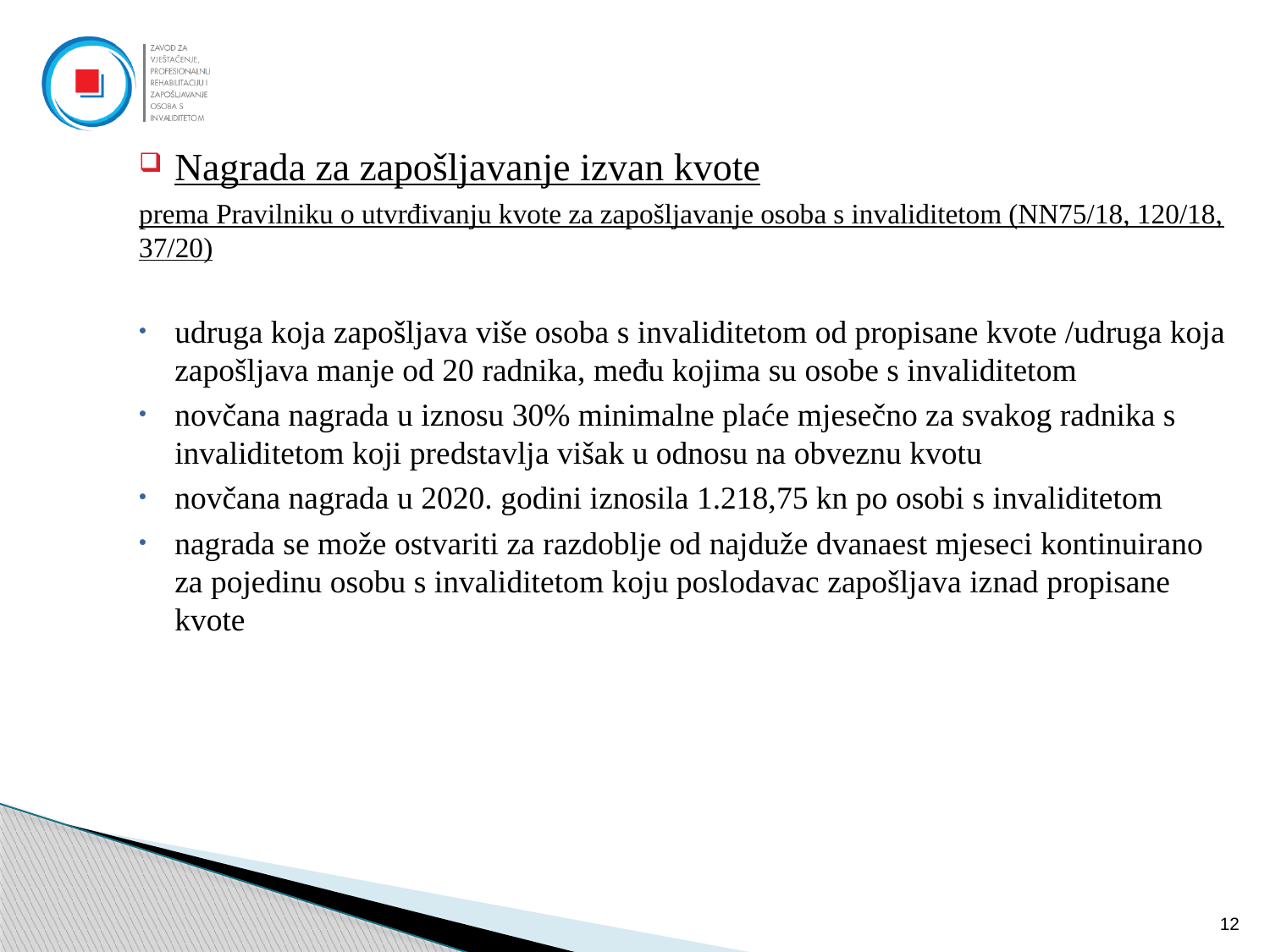

Nagrada za zapošljavanje izvan kvote
prema Pravilniku o utvrđivanju kvote za zapošljavanje osoba s invaliditetom (NN75/18, 120/18, 37/20)

udruga koja zapošljava više osoba s invaliditetom od propisane kvote /udruga koja zapošljava manje od 20 radnika, među kojima su osobe s invaliditetom
novčana nagrada u iznosu 30% minimalne plaće mjesečno za svakog radnika s invaliditetom koji predstavlja višak u odnosu na obveznu kvotu
novčana nagrada u 2020. godini iznosila 1.218,75 kn po osobi s invaliditetom
nagrada se može ostvariti za razdoblje od najduže dvanaest mjeseci kontinuirano za pojedinu osobu s invaliditetom koju poslodavac zapošljava iznad propisane kvote

12